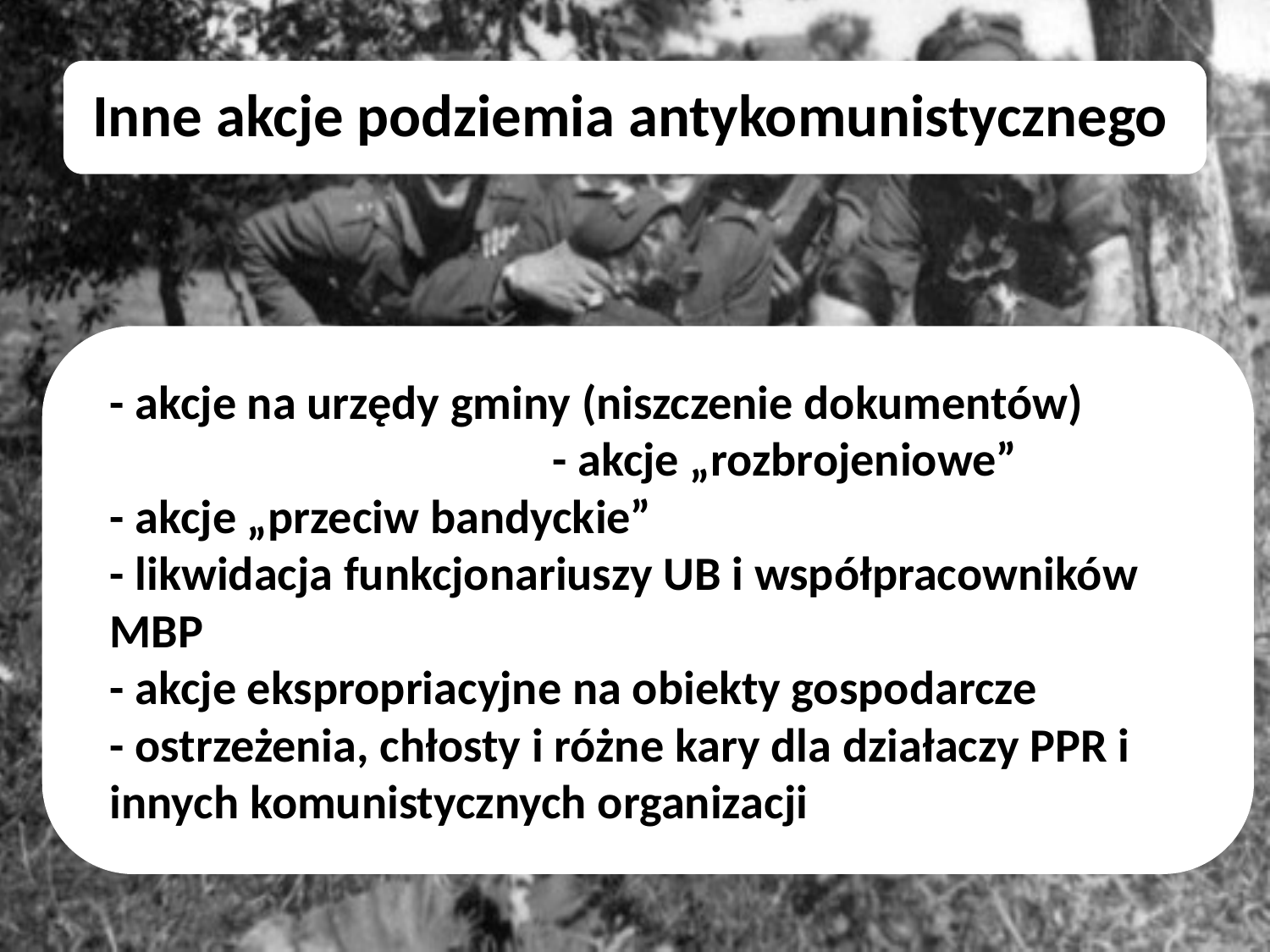

Inne akcje podziemia antykomunistycznego
- akcje na urzędy gminy (niszczenie dokumentów)                                                     - akcje „rozbrojeniowe”
- akcje „przeciw bandyckie”
- likwidacja funkcjonariuszy UB i współpracowników MBP
- akcje ekspropriacyjne na obiekty gospodarcze
- ostrzeżenia, chłosty i różne kary dla działaczy PPR i innych komunistycznych organizacji